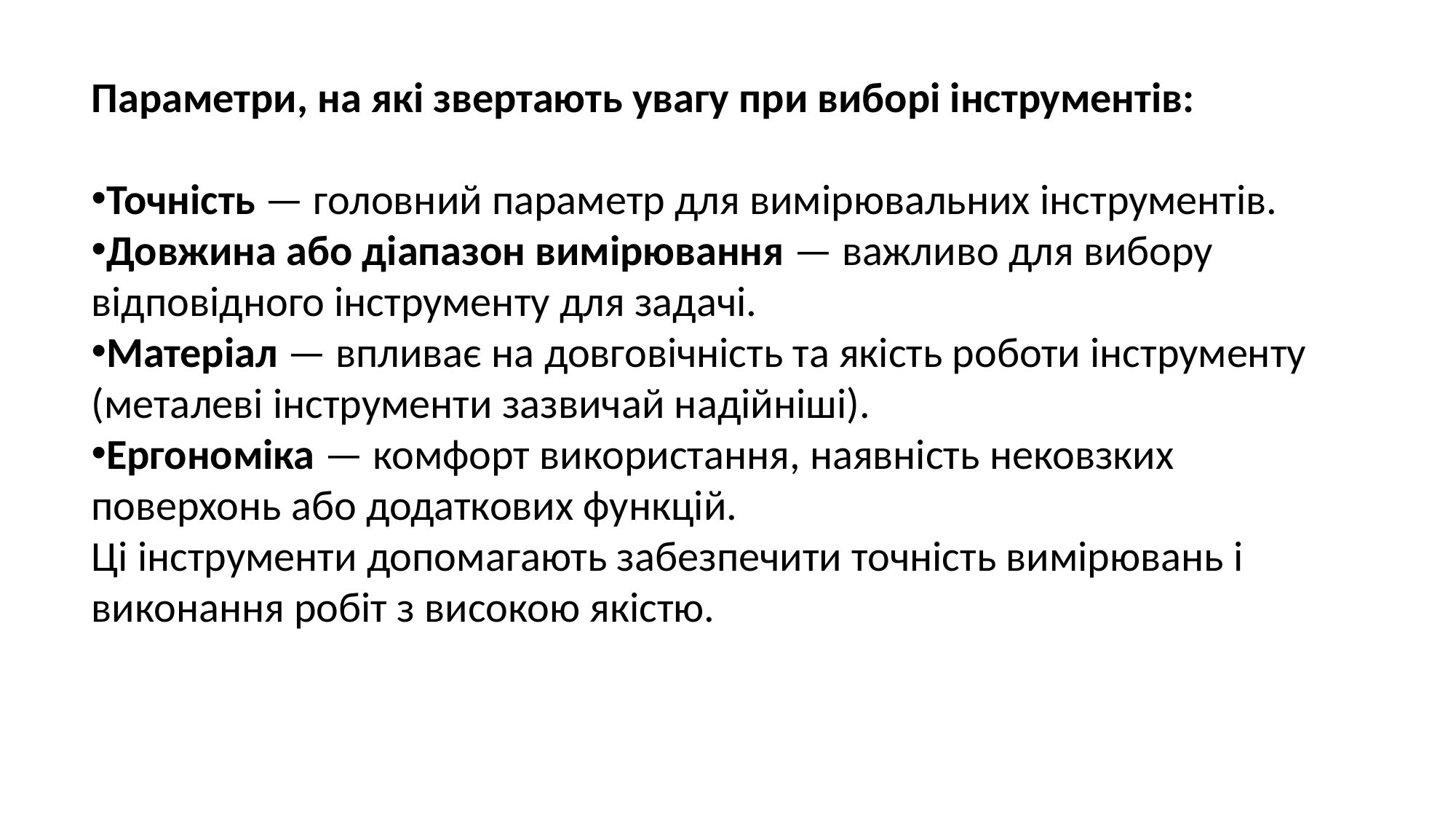

Параметри, на які звертають увагу при виборі інструментів:

Точність — головний параметр для вимірювальних інструментів.
Довжина або діапазон вимірювання — важливо для вибору відповідного інструменту для задачі.
Матеріал — впливає на довговічність та якість роботи інструменту (металеві інструменти зазвичай надійніші).
Ергономіка — комфорт використання, наявність нековзких поверхонь або додаткових функцій.
Ці інструменти допомагають забезпечити точність вимірювань і виконання робіт з високою якістю.